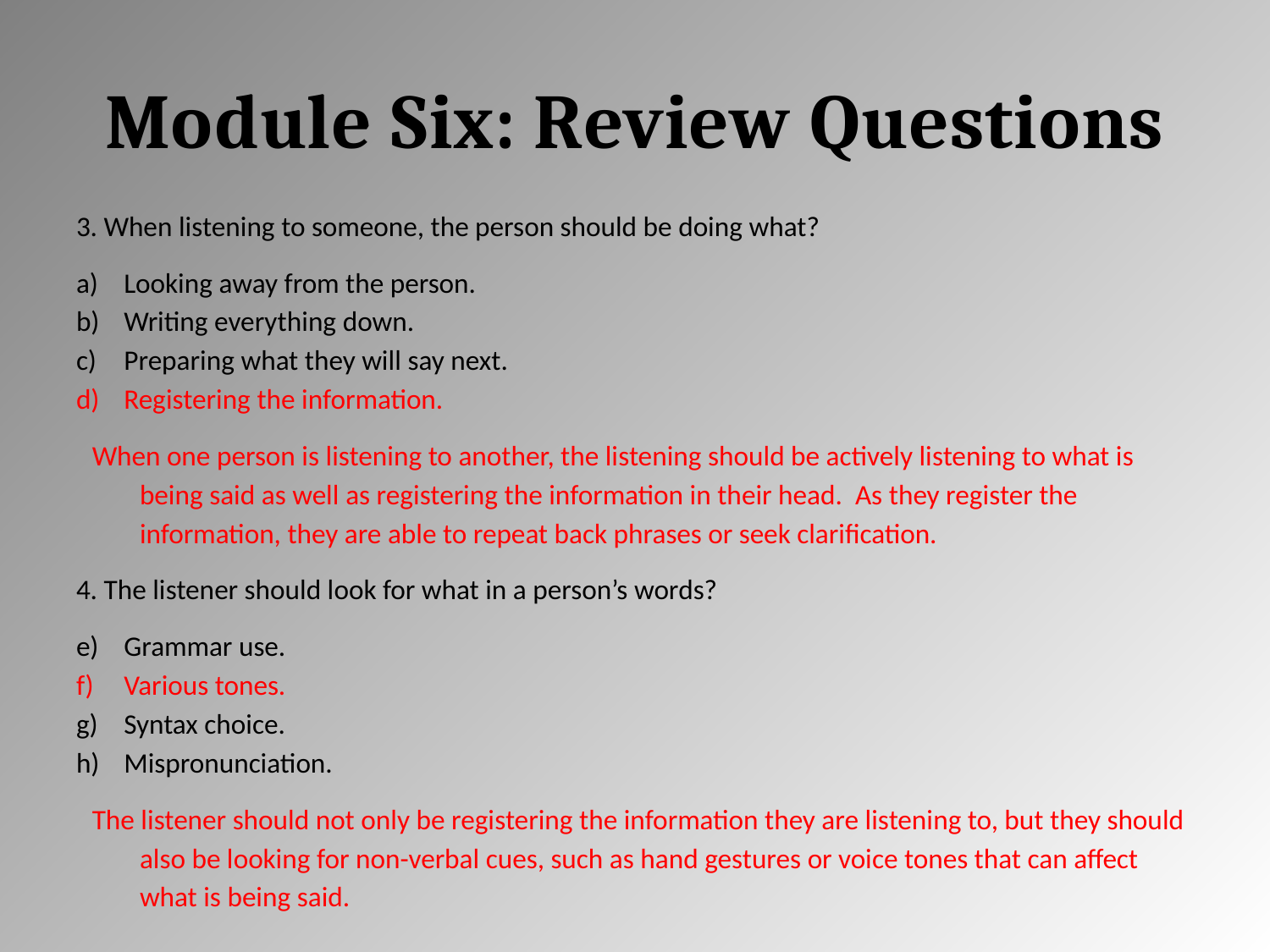

# Module Six: Review Questions
3. When listening to someone, the person should be doing what?
Looking away from the person.
Writing everything down.
Preparing what they will say next.
Registering the information.
When one person is listening to another, the listening should be actively listening to what is being said as well as registering the information in their head.  As they register the information, they are able to repeat back phrases or seek clarification.
4. The listener should look for what in a person’s words?
Grammar use.
Various tones.
Syntax choice.
Mispronunciation.
The listener should not only be registering the information they are listening to, but they should also be looking for non-verbal cues, such as hand gestures or voice tones that can affect what is being said.